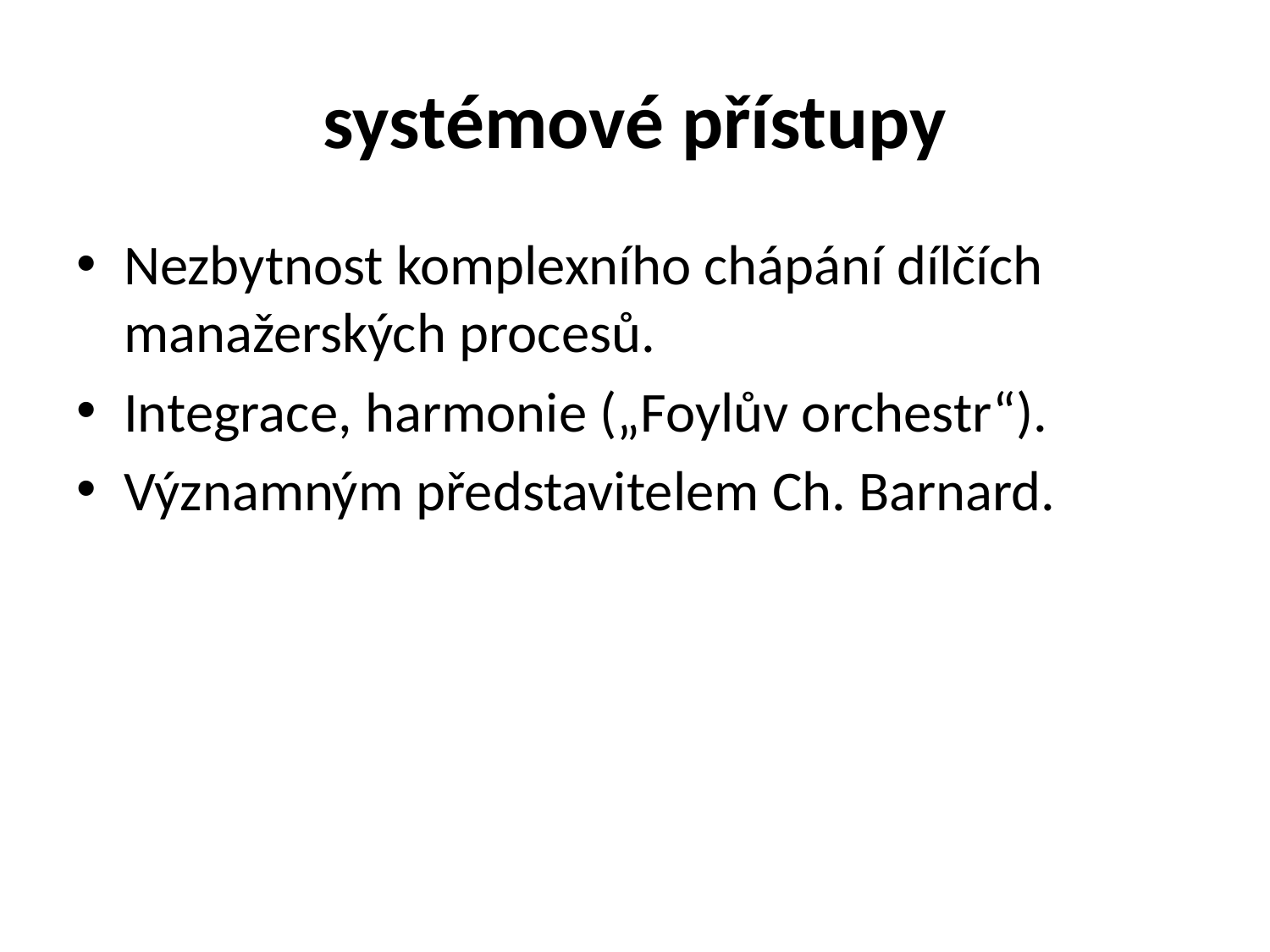

# systémové přístupy
Nezbytnost komplexního chápání dílčích manažerských procesů.
Integrace, harmonie („Foylův orchestr“).
Významným představitelem Ch. Barnard.